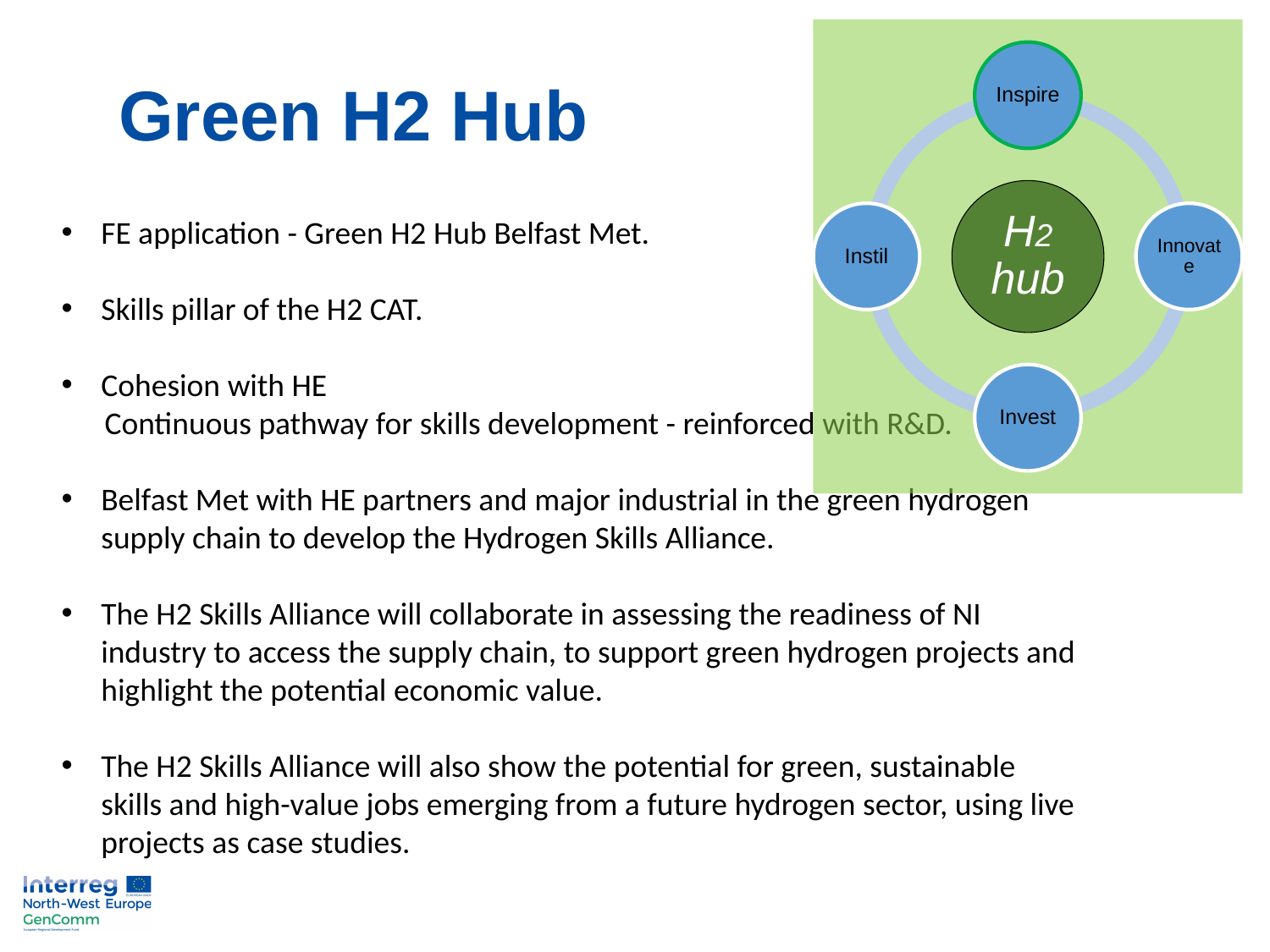

H2 hub
Inspire
Innovate
Invest
Instil
# Green H2 Hub

FE application - Green H2 Hub Belfast Met.

Skills pillar of the H2 CAT.

Cohesion with HE
      Continuous pathway for skills development - reinforced with R&D.

Belfast Met with HE partners and major industrial in the green hydrogen supply chain to develop the Hydrogen Skills Alliance.

The H2 Skills Alliance will collaborate in assessing the readiness of NI industry to access the supply chain, to support green hydrogen projects and highlight the potential economic value.

The H2 Skills Alliance will also show the potential for green, sustainable skills and high-value jobs emerging from a future hydrogen sector, using live projects as case studies.